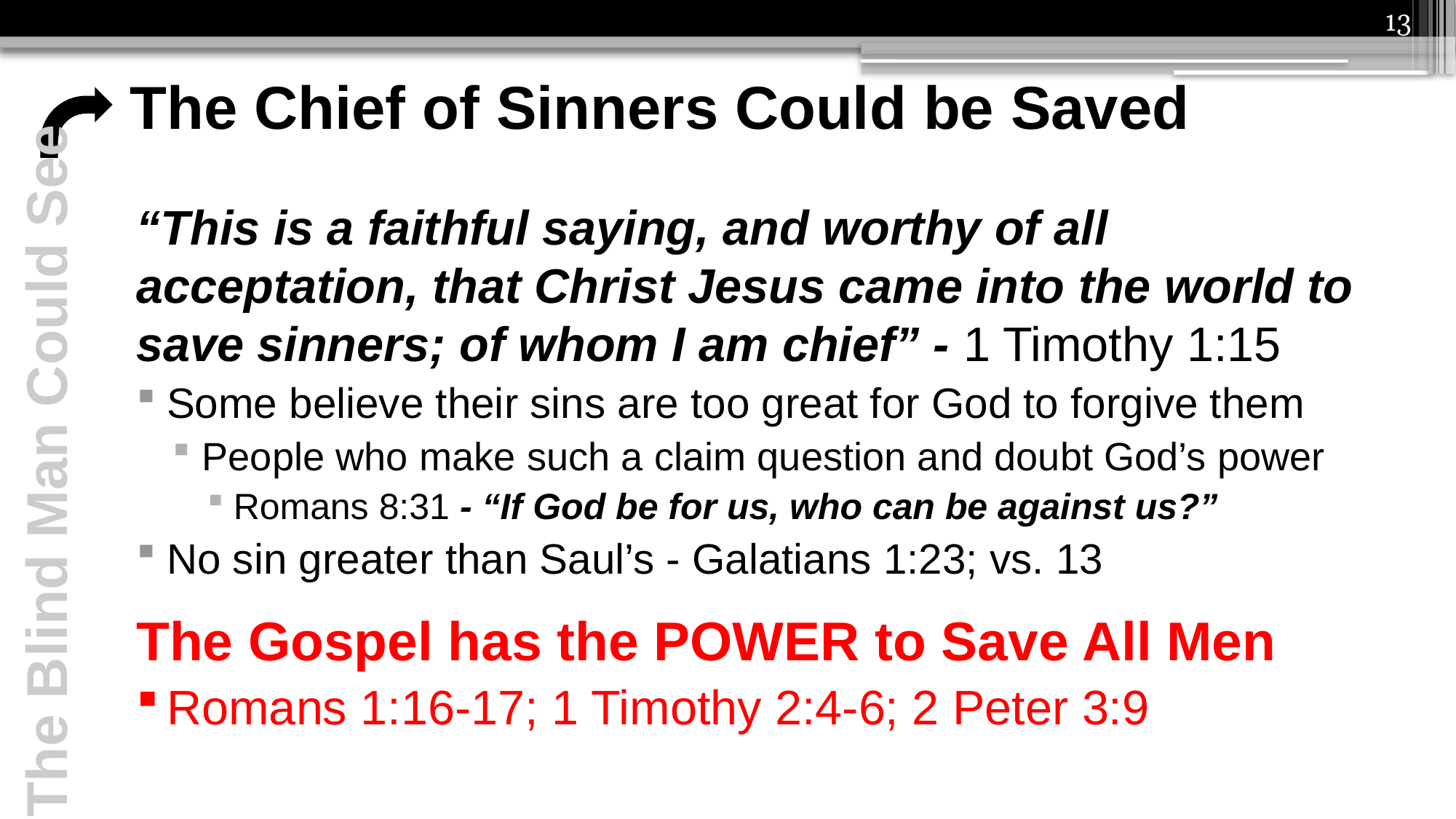

13
# The Chief of Sinners Could be Saved

“This is a faithful saying, and worthy of all acceptation, that Christ Jesus came into the world to save sinners; of whom I am chief” - 1 Timothy 1:15
Some believe their sins are too great for God to forgive them
People who make such a claim question and doubt God’s power
Romans 8:31 - “If God be for us, who can be against us?”
No sin greater than Saul’s - Galatians 1:23; vs. 13

The Gospel has the POWER to Save All Men
Romans 1:16-17; 1 Timothy 2:4-6; 2 Peter 3:9
The Blind Man Could See